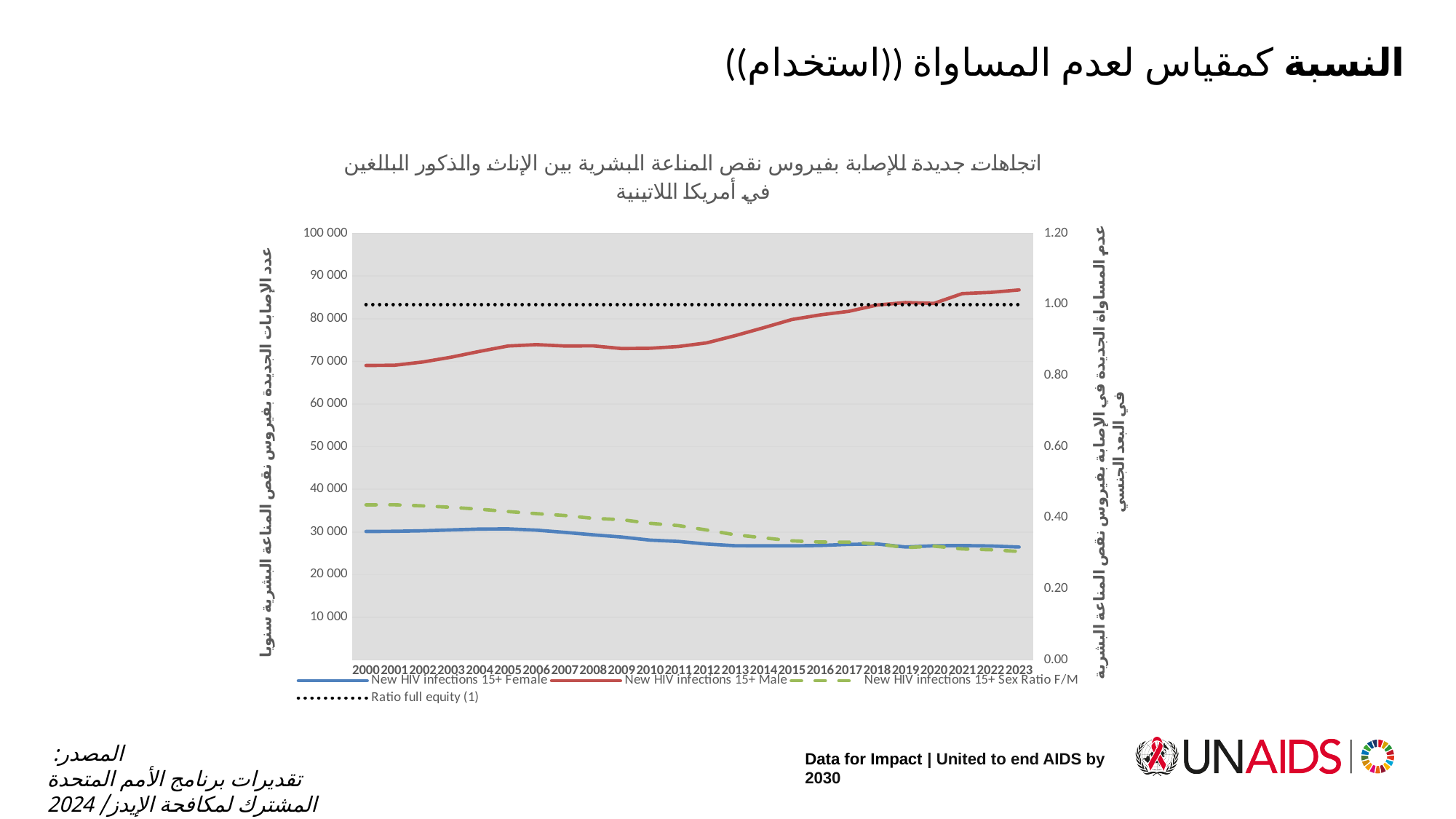

# ((استخدام)) النسبة كمقياس لعدم المساواة

### Chart: اتجاهات جديدة للإصابة بفيروس نقص المناعة البشرية بين الإناث والذكور البالغين في أمريكا اللاتينية

| Category | New HIV infections | New HIV infections | New HIV infections | Ratio full equity (1) |
|---|---|---|---|---|
| 2000 | 30120.54413 | 69044.46619 | 0.4362484901702735 | 1.0 |
| 2001 | 30162.40544 | 69097.56458 | 0.4365190817265125 | 1.0 |
| 2002 | 30278.70149 | 69856.16481 | 0.4334435131438187 | 1.0 |
| 2003 | 30484.25853 | 70983.79228 | 0.4294537886867602 | 1.0 |
| 2004 | 30686.29295 | 72348.5641 | 0.424145155218084 | 1.0 |
| 2005 | 30723.28775 | 73607.40653 | 0.41739397159004893 | 1.0 |
| 2006 | 30431.59752 | 73935.64365 | 0.4115957610926946 | 1.0 |
| 2007 | 29909.59075 | 73610.02636 | 0.40632495638193383 | 1.0 |
| 2008 | 29330.85316 | 73639.81065 | 0.3983015830853443 | 1.0 |
| 2009 | 28816.1021 | 73011.45371 | 0.3946791994370769 | 1.0 |
| 2010 | 28091.97546 | 73073.85119 | 0.3844326664398431 | 1.0 |
| 2011 | 27779.21807 | 73484.91577 | 0.37802612657196216 | 1.0 |
| 2012 | 27180.30135 | 74344.74408 | 0.36559815608151325 | 1.0 |
| 2013 | 26777.46831 | 76033.52758 | 0.3521797444137472 | 1.0 |
| 2014 | 26759.62137 | 77888.80768 | 0.343561830859445 | 1.0 |
| 2015 | 26748.22615 | 79817.67395 | 0.33511658291064494 | 1.0 |
| 2016 | 26830.42423 | 80905.2808 | 0.3316276016188056 | 1.0 |
| 2017 | 27097.56561 | 81736.52119 | 0.3315233535203996 | 1.0 |
| 2018 | 27189.91239 | 83213.29211 | 0.326749629783395 | 1.0 |
| 2019 | 26478.16085 | 83794.73258 | 0.31598836865695507 | 1.0 |
| 2020 | 26766.03983 | 83593.15407 | 0.3201941609666553 | 1.0 |
| 2021 | 26814.74814 | 85897.79785 | 0.3121703793480894 | 1.0 |
| 2022 | 26719.26061 | 86180.58247 | 0.310038060131482 | 1.0 |
| 2023 | 26476.07081 | 86755.9849 | 0.3051786091820393 | 1.0 |
المصدر:
تقديرات برنامج الأمم المتحدة المشترك لمكافحة الإيدز/ 2024